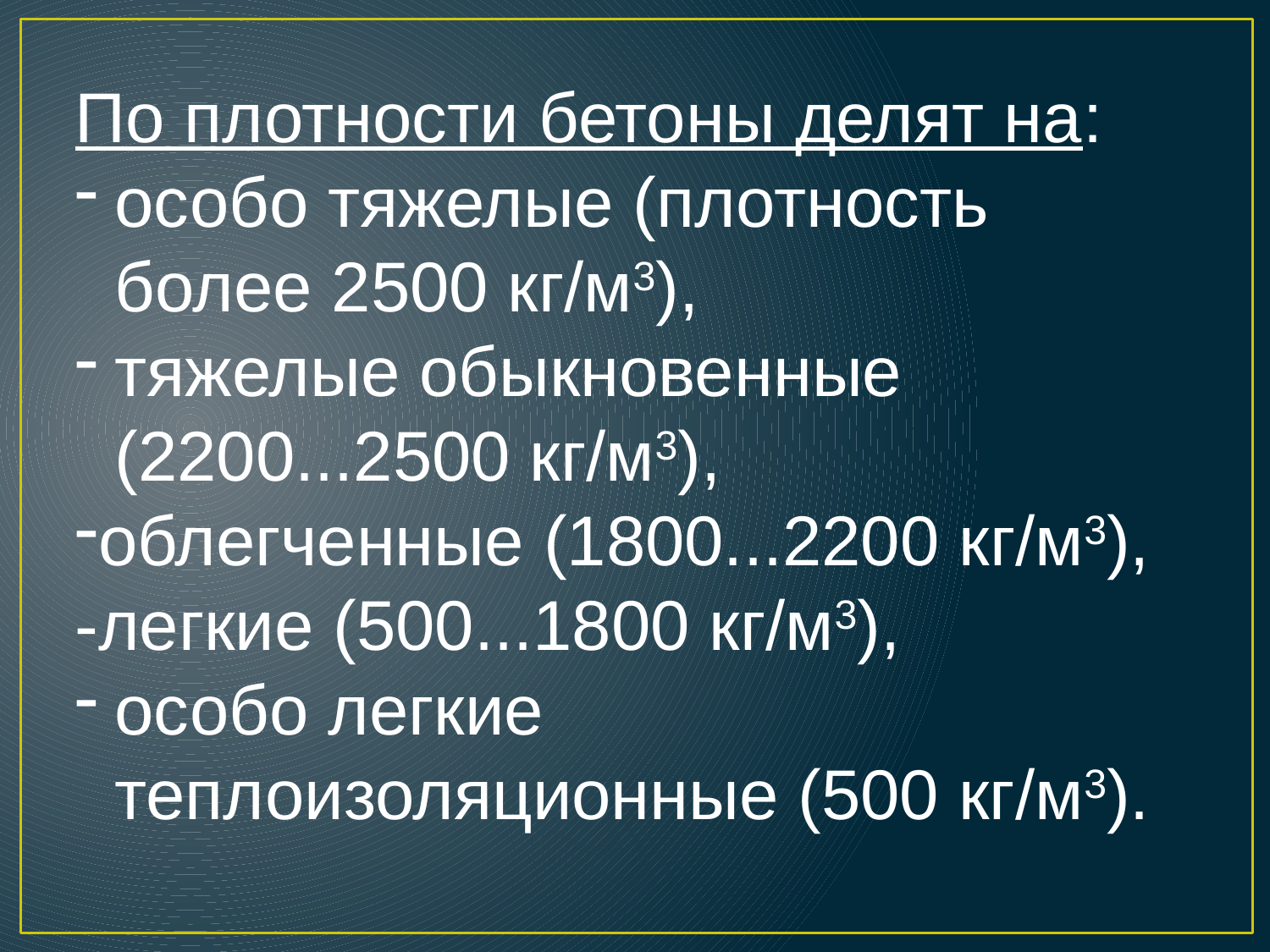

По плотности бетоны делят на:
особо тяжелые (плотность более 2500 кг/м3),
тяжелые обыкновенные (2200...2500 кг/м3),
облегченные (1800...2200 кг/м3),
-легкие (500...1800 кг/м3),
особо легкие теплоизоляционные (500 кг/м3).